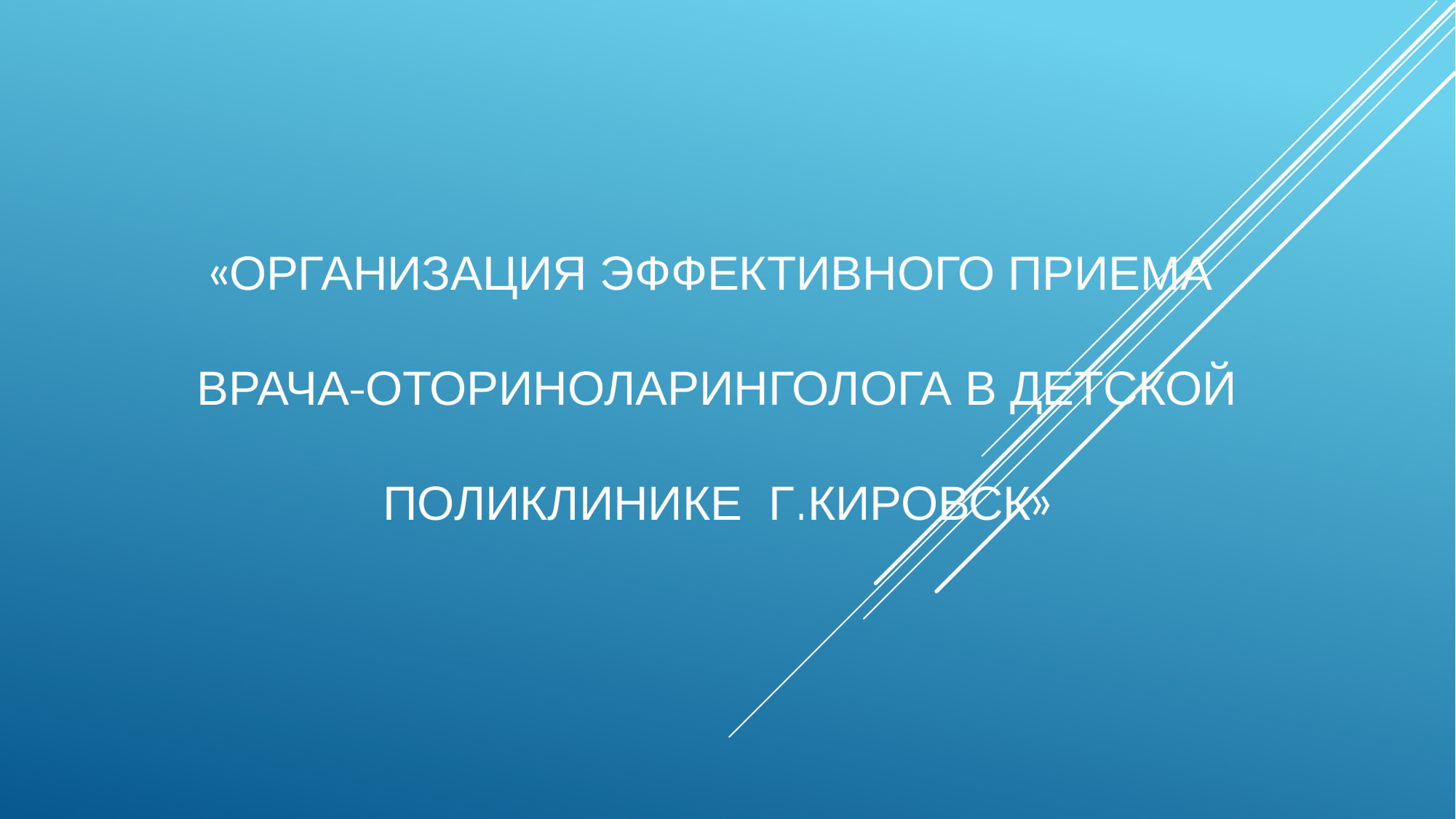

# «ОРГАНИЗАЦИЯ ЭФФЕКТИВНОГО ПРИЕМА ВРАЧА-ОТОРИНОЛАРИНГОЛОГА В ДЕТСКОЙ ПОЛИКЛИНИКЕ  г.КИРОВСК»